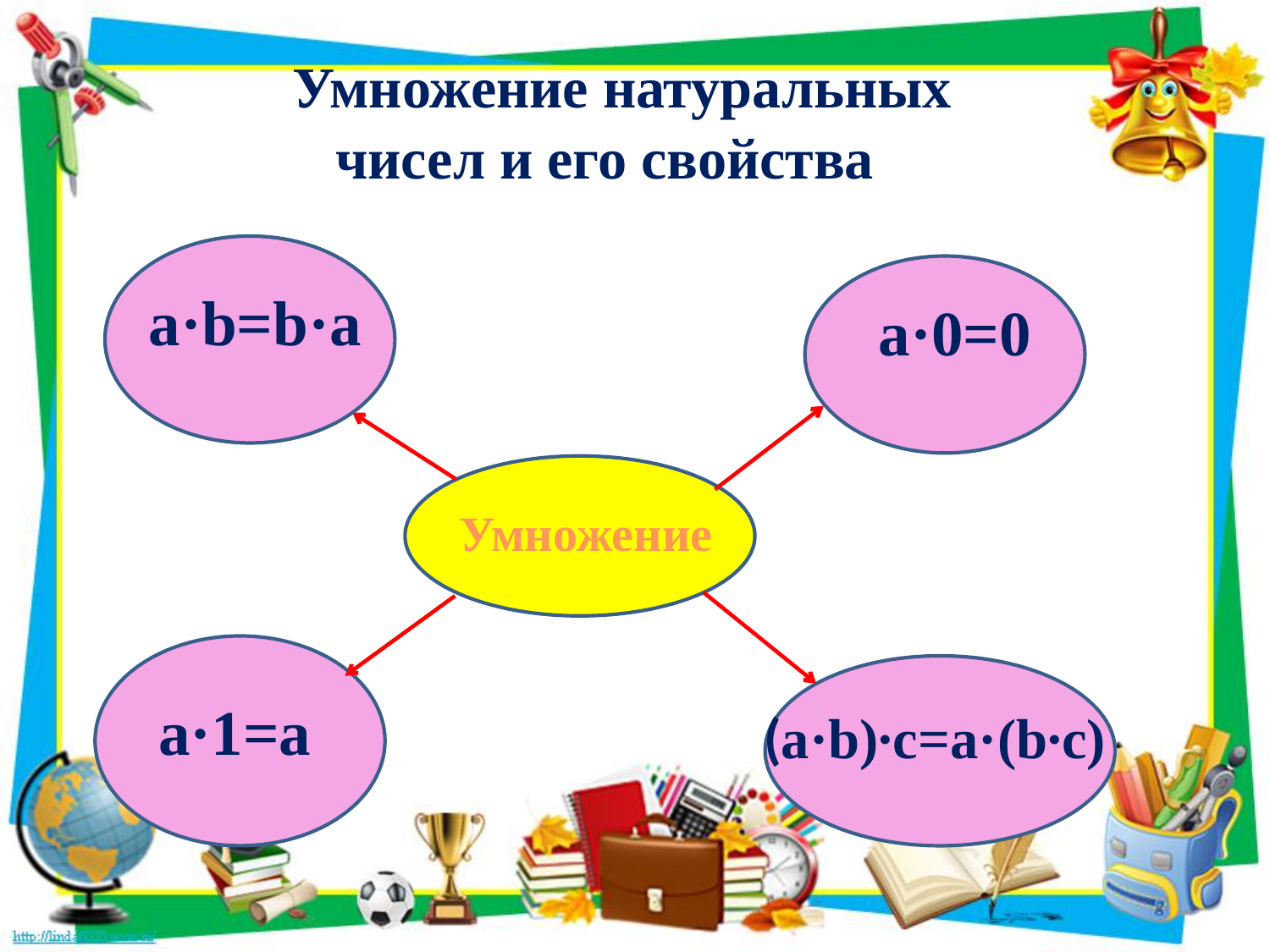

# Умножение натуральных чисел и его свойства

a·b=b·a
a·0=0

Умножение

a·1=а
(a·b)∙с=а·(b∙c)